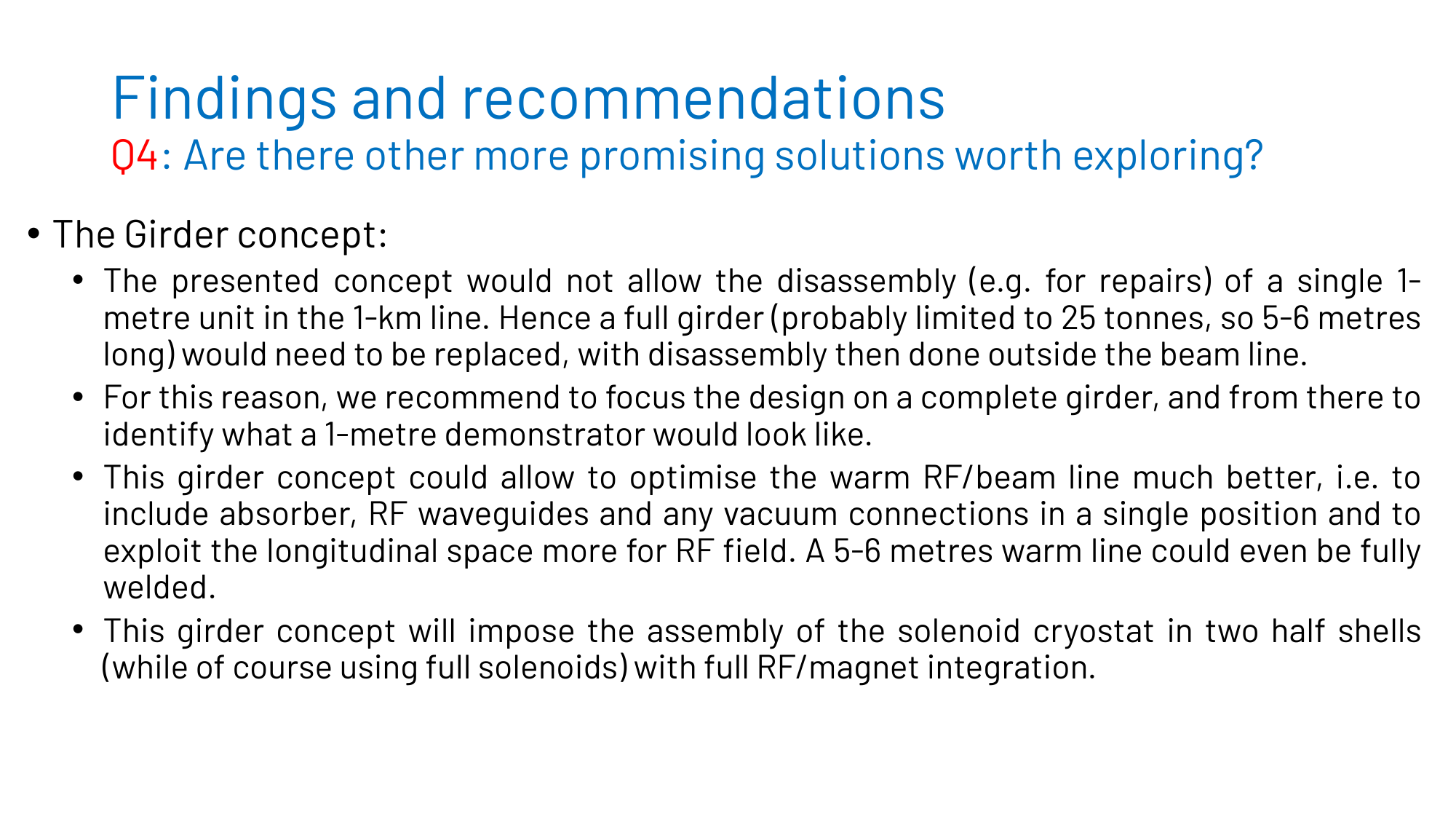

# Findings and recommendations Q4: Are there other more promising solutions worth exploring?

The Girder concept:
The presented concept would not allow the disassembly (e.g. for repairs) of a single 1-metre unit in the 1-km line. Hence a full girder (probably limited to 25 tonnes, so 5-6 metres long) would need to be replaced, with disassembly then done outside the beam line.
For this reason, we recommend to focus the design on a complete girder, and from there to identify what a 1-metre demonstrator would look like.
This girder concept could allow to optimise the warm RF/beam line much better, i.e. to include absorber, RF waveguides and any vacuum connections in a single position and to exploit the longitudinal space more for RF field. A 5-6 metres warm line could even be fully welded.
This girder concept will impose the assembly of the solenoid cryostat in two half shells (while of course using full solenoids) with full RF/magnet integration.